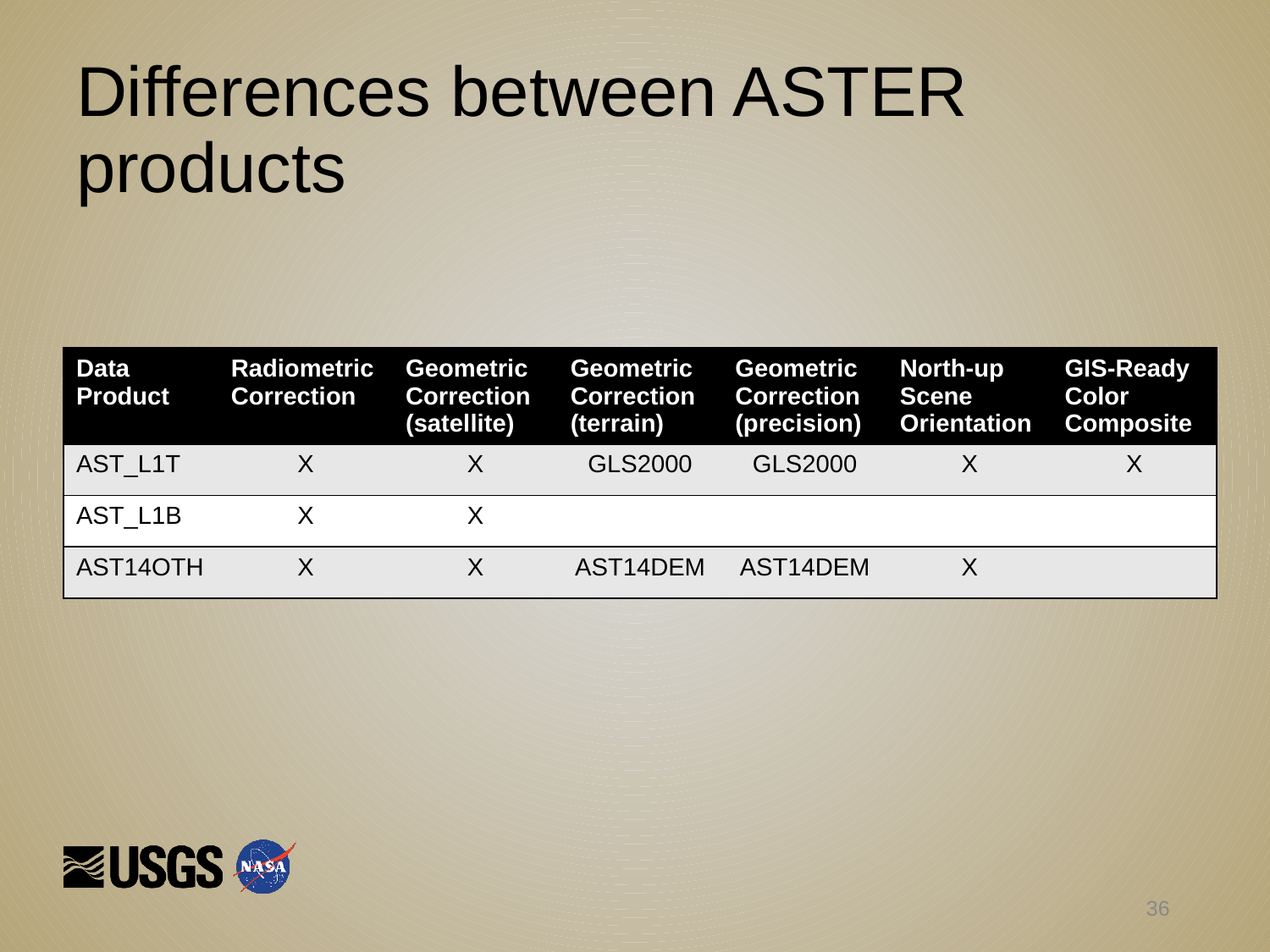

# Differences between ASTER products
| Data Product | Radiometric Correction | Geometric Correction (satellite) | Geometric Correction (terrain) | Geometric Correction (precision) | North-up Scene Orientation | GIS-Ready Color Composite |
| --- | --- | --- | --- | --- | --- | --- |
| AST\_L1T | X | X | GLS2000 | GLS2000 | X | X |
| AST\_L1B | X | X |  |  |  |  |
| AST14OTH | X | X | AST14DEM | AST14DEM | X |  |
36